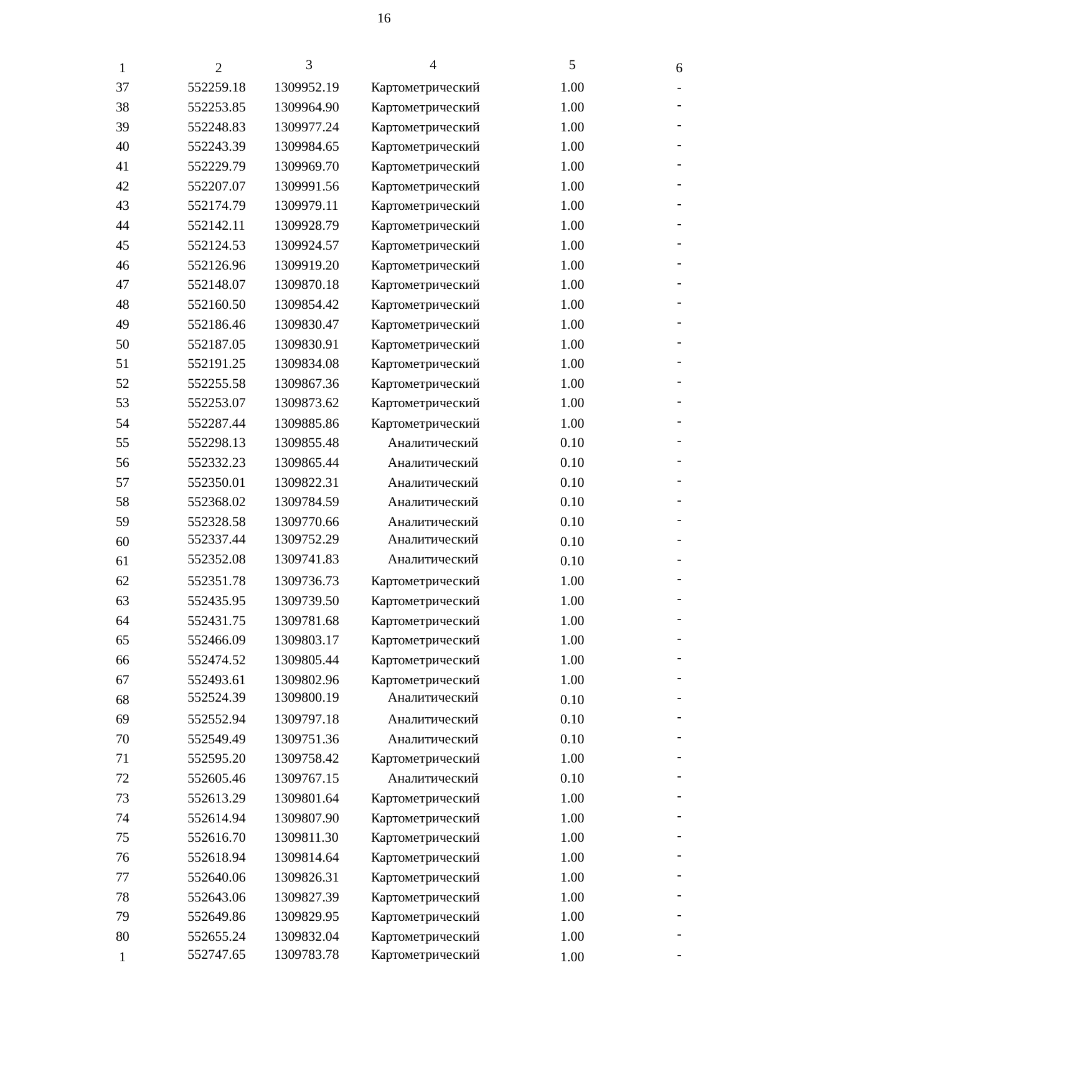

16
| 1 | 2 | 3 | 4 | 5 | 6 |
| --- | --- | --- | --- | --- | --- |
| 37 | 552259.18 | 1309952.19 | Картометрический | 1.00 | - |
| 38 | 552253.85 | 1309964.90 | Картометрический | 1.00 | - |
| 39 | 552248.83 | 1309977.24 | Картометрический | 1.00 | - |
| 40 | 552243.39 | 1309984.65 | Картометрический | 1.00 | - |
| 41 | 552229.79 | 1309969.70 | Картометрический | 1.00 | - |
| 42 | 552207.07 | 1309991.56 | Картометрический | 1.00 | - |
| 43 | 552174.79 | 1309979.11 | Картометрический | 1.00 | - |
| 44 | 552142.11 | 1309928.79 | Картометрический | 1.00 | - |
| 45 | 552124.53 | 1309924.57 | Картометрический | 1.00 | - |
| 46 | 552126.96 | 1309919.20 | Картометрический | 1.00 | - |
| 47 | 552148.07 | 1309870.18 | Картометрический | 1.00 | - |
| 48 | 552160.50 | 1309854.42 | Картометрический | 1.00 | - |
| 49 | 552186.46 | 1309830.47 | Картометрический | 1.00 | - |
| 50 | 552187.05 | 1309830.91 | Картометрический | 1.00 | - |
| 51 | 552191.25 | 1309834.08 | Картометрический | 1.00 | - |
| 52 | 552255.58 | 1309867.36 | Картометрический | 1.00 | - |
| 53 | 552253.07 | 1309873.62 | Картометрический | 1.00 | - |
| 54 | 552287.44 | 1309885.86 | Картометрический | 1.00 | - |
| 55 | 552298.13 | 1309855.48 | Аналитический | 0.10 | - |
| 56 | 552332.23 | 1309865.44 | Аналитический | 0.10 | - |
| 57 | 552350.01 | 1309822.31 | Аналитический | 0.10 | - |
| 58 | 552368.02 | 1309784.59 | Аналитический | 0.10 | - |
| 59 | 552328.58 | 1309770.66 | Аналитический | 0.10 | - |
| 60 | 552337.44 | 1309752.29 | Аналитический | 0.10 | - |
| 61 | 552352.08 | 1309741.83 | Аналитический | 0.10 | - |
| 62 | 552351.78 | 1309736.73 | Картометрический | 1.00 | - |
| 63 | 552435.95 | 1309739.50 | Картометрический | 1.00 | - |
| 64 | 552431.75 | 1309781.68 | Картометрический | 1.00 | - |
| 65 | 552466.09 | 1309803.17 | Картометрический | 1.00 | - |
| 66 | 552474.52 | 1309805.44 | Картометрический | 1.00 | - |
| 67 | 552493.61 | 1309802.96 | Картометрический | 1.00 | - |
| 68 | 552524.39 | 1309800.19 | Аналитический | 0.10 | - |
| 69 | 552552.94 | 1309797.18 | Аналитический | 0.10 | - |
| 70 | 552549.49 | 1309751.36 | Аналитический | 0.10 | - |
| 71 | 552595.20 | 1309758.42 | Картометрический | 1.00 | - |
| 72 | 552605.46 | 1309767.15 | Аналитический | 0.10 | - |
| 73 | 552613.29 | 1309801.64 | Картометрический | 1.00 | - |
| 74 | 552614.94 | 1309807.90 | Картометрический | 1.00 | - |
| 75 | 552616.70 | 1309811.30 | Картометрический | 1.00 | - |
| 76 | 552618.94 | 1309814.64 | Картометрический | 1.00 | - |
| 77 | 552640.06 | 1309826.31 | Картометрический | 1.00 | - |
| 78 | 552643.06 | 1309827.39 | Картометрический | 1.00 | - |
| 79 | 552649.86 | 1309829.95 | Картометрический | 1.00 | - |
| 80 | 552655.24 | 1309832.04 | Картометрический | 1.00 | - |
| 1 | 552747.65 | 1309783.78 | Картометрический | 1.00 | - |